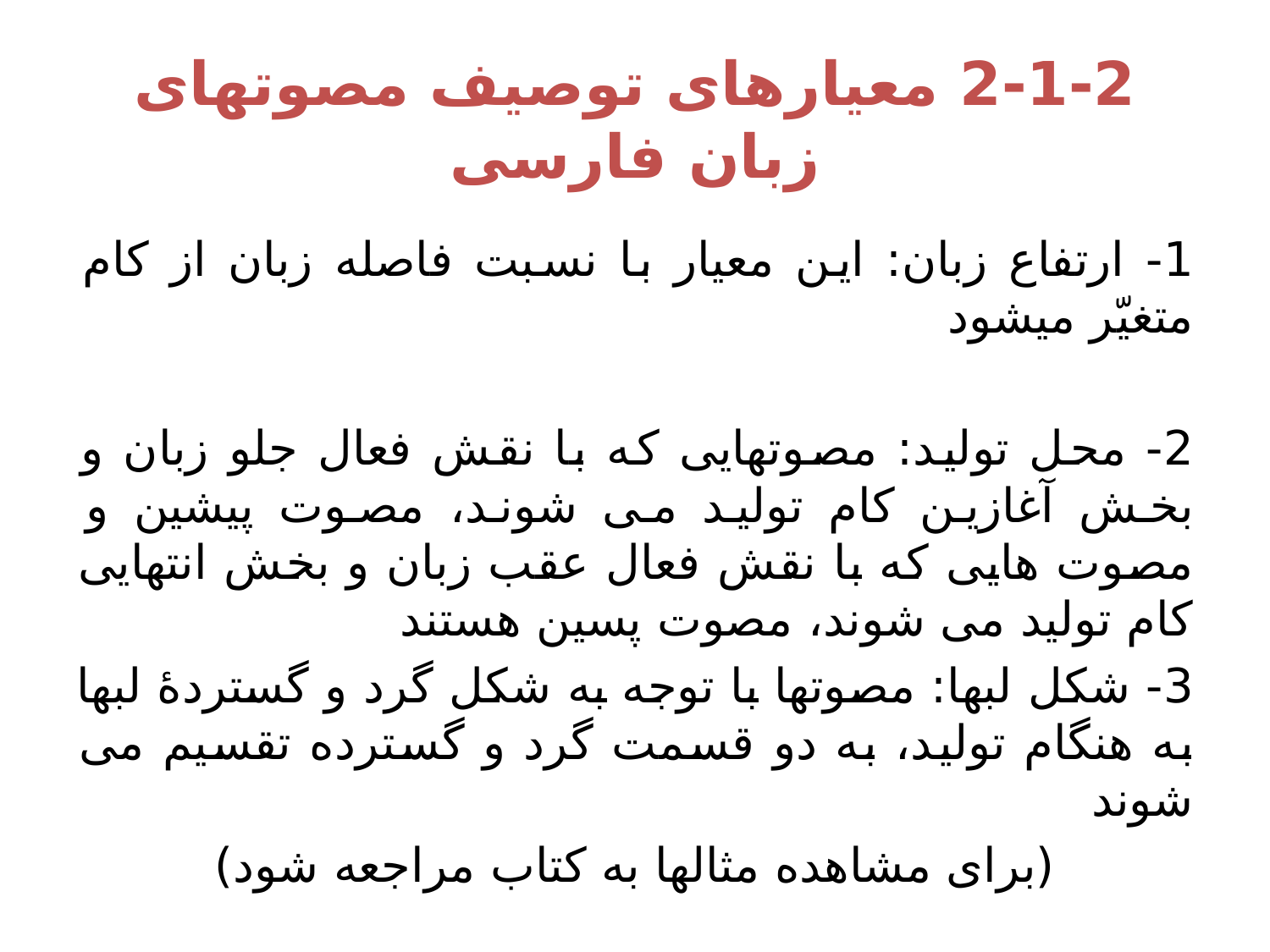

# 2-1-2 معیارهای توصیف مصوت‏های زبان فارسی
1- ارتفاع زبان: این معیار با نسبت فاصله زبان از کام متغیّر می‏شود

2- محل تولید: مصوت‏هایی که با نقش فعال جلو زبان و بخش آغازین کام تولید می شوند، مصوت پیشین و مصوت هایی که با نقش فعال عقب زبان و بخش انتهایی کام تولید می شوند، مصوت پسین هستند
3- شکل لبها: مصوتها با توجه به شکل گرد و گستردۀ لبها به هنگام تولید، به دو قسمت گرد و گسترده تقسیم می شوند
(برای مشاهده مثال‏ها به کتاب مراجعه شود)